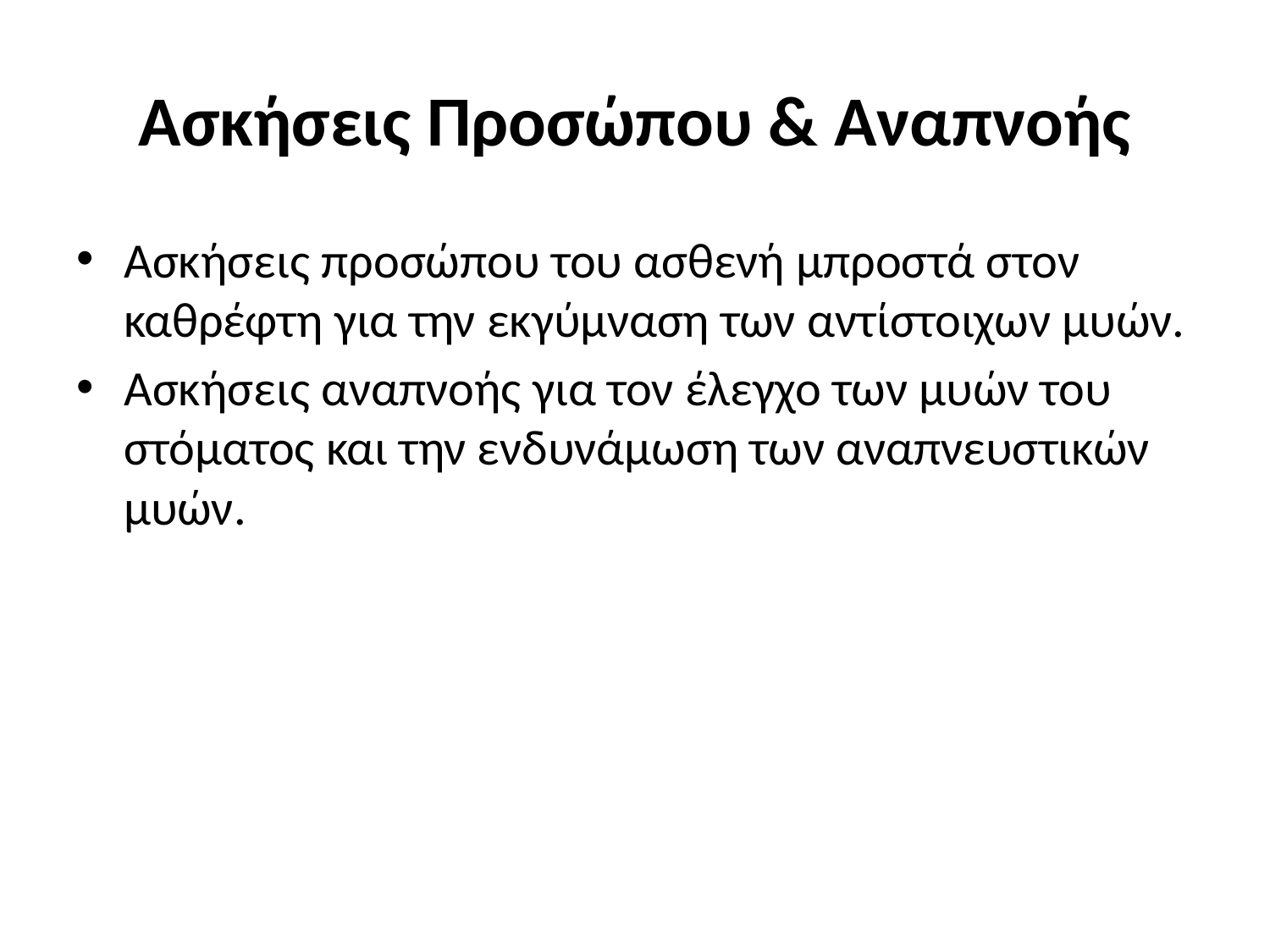

# Ασκήσεις Προσώπου & Αναπνοής
Ασκήσεις προσώπου του ασθενή μπροστά στον καθρέφτη για την εκγύμναση των αντίστοιχων μυών.
Ασκήσεις αναπνοής για τον έλεγχο των μυών του στόματος και την ενδυνάμωση των αναπνευστικών μυών.